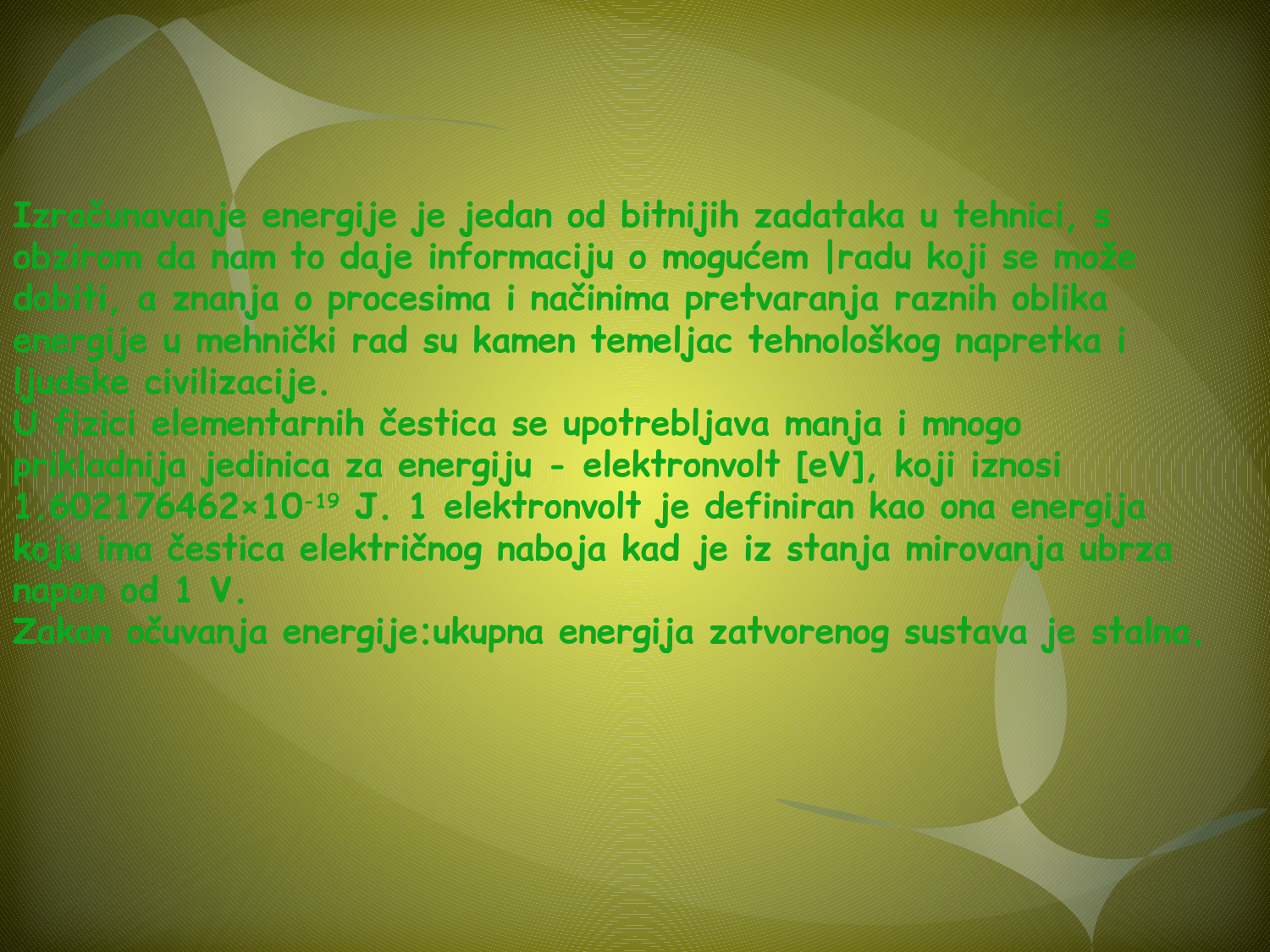

# Izračunavanje energije je jedan od bitnijih zadataka u tehnici, s obzirom da nam to daje informaciju o mogućem |radu koji se može dobiti, a znanja o procesima i načinima pretvaranja raznih oblika energije u mehnički rad su kamen temeljac tehnološkog napretka i ljudske civilizacije. U fizici elementarnih čestica se upotrebljava manja i mnogo prikladnija jedinica za energiju - elektronvolt [eV], koji iznosi 1.602176462×10-19 J. 1 elektronvolt je definiran kao ona energija koju ima čestica električnog naboja kad je iz stanja mirovanja ubrza napon od 1 V. Zakon očuvanja energije:ukupna energija zatvorenog sustava je stalna.